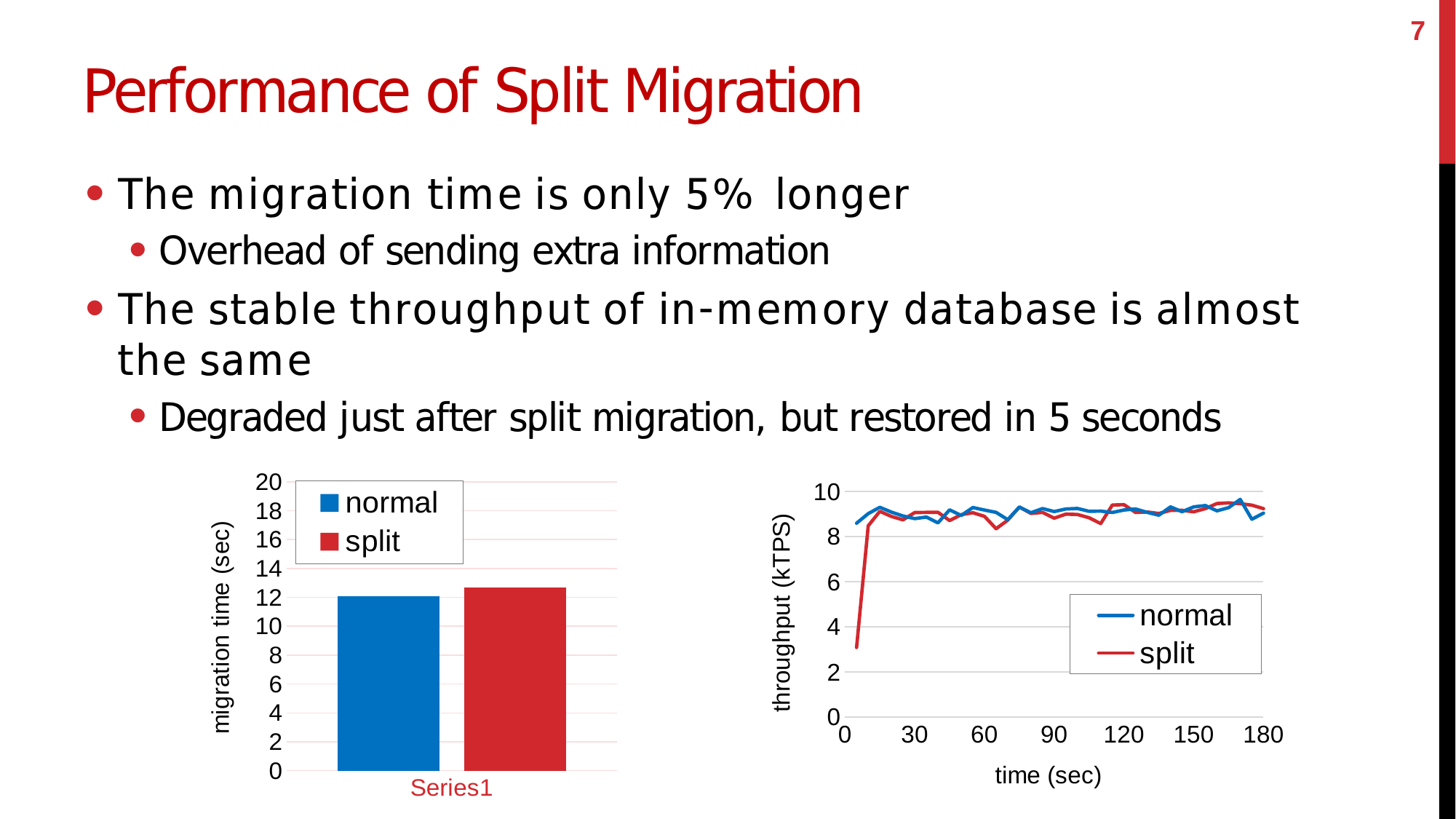

7
# Performance of Split Migration
The migration time is only 5% longer
Overhead of sending extra information
The stable throughput of in-memory database is almost the same
Degraded just after split migration, but restored in 5 seconds

### Chart

| Category | normal | split |
|---|---|---|

### Chart

| Category | normal | split |
|---|---|---|
|  | 12.1 | 12.7 |